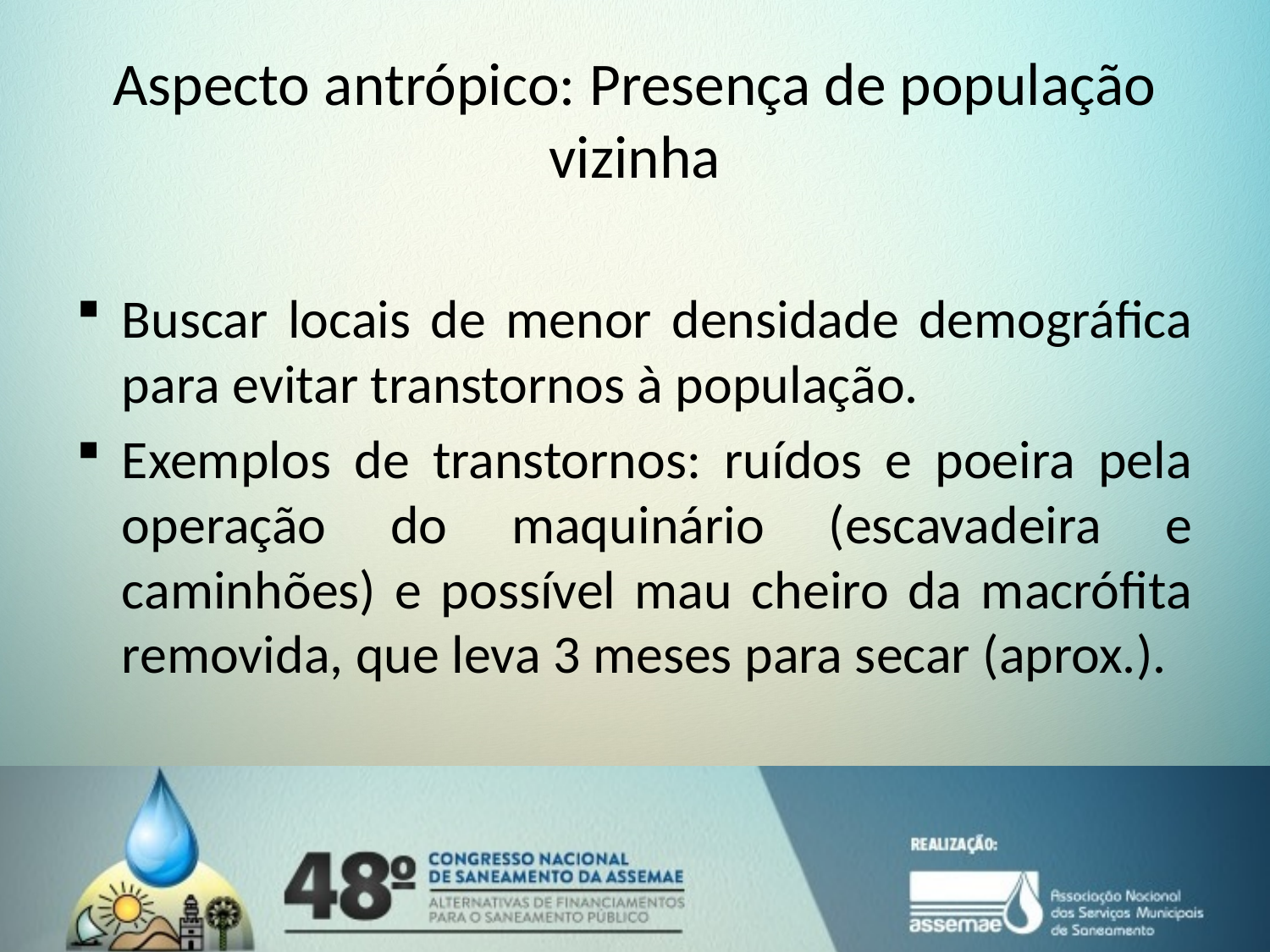

# Aspecto antrópico: Presença de população vizinha
Buscar locais de menor densidade demográfica para evitar transtornos à população.
Exemplos de transtornos: ruídos e poeira pela operação do maquinário (escavadeira e caminhões) e possível mau cheiro da macrófita removida, que leva 3 meses para secar (aprox.).